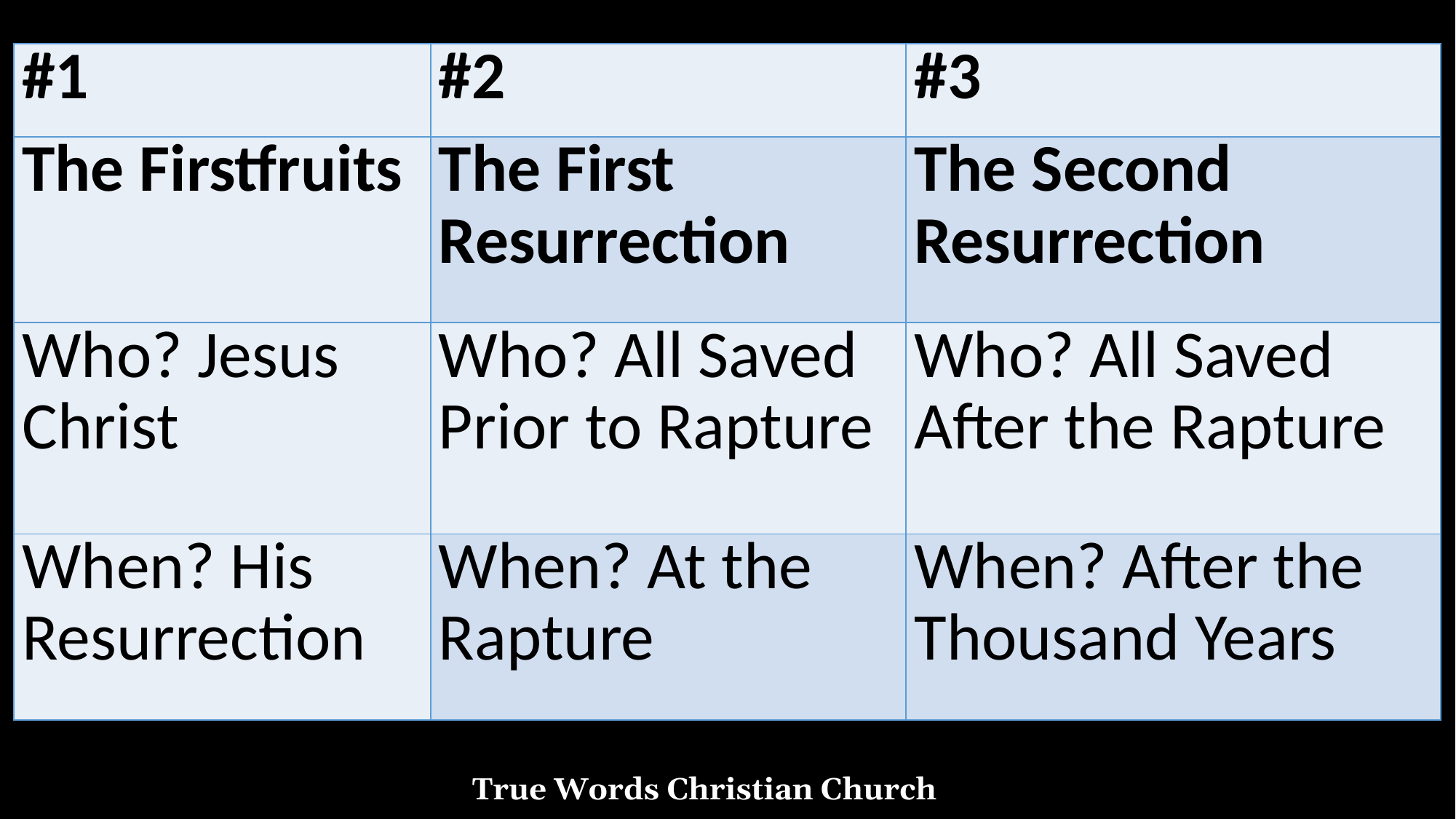

| #1 | #2 | #3 |
| --- | --- | --- |
| The Firstfruits | The First Resurrection | The Second Resurrection |
| Who? Jesus Christ | Who? All Saved Prior to Rapture | Who? All Saved After the Rapture |
| When? His Resurrection | When? At the Rapture | When? After the Thousand Years |
True Words Christian Church